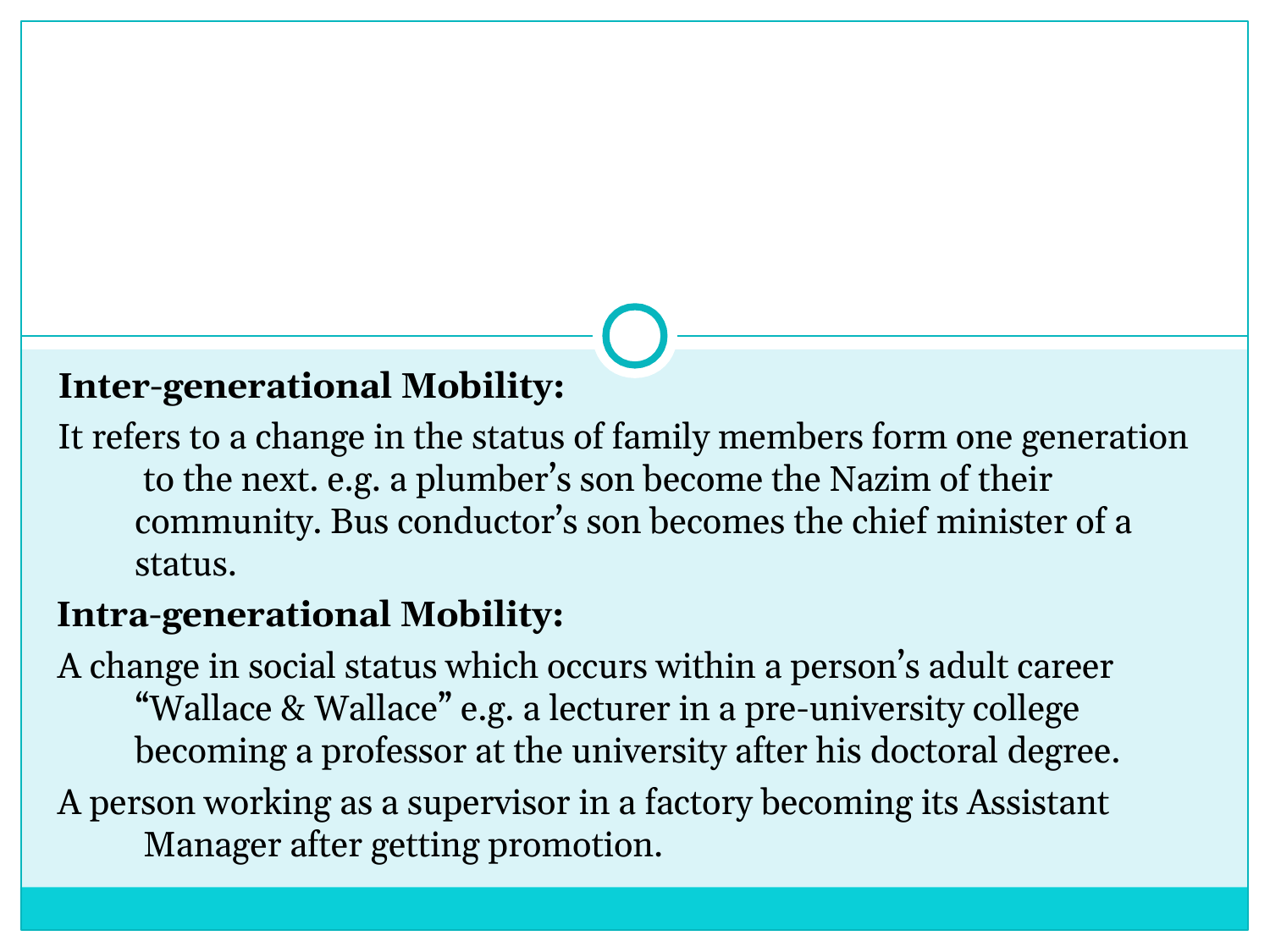

Inter-generational Mobility:
It refers to a change in the status of family members form one generation  to the next. e.g. a plumber’s son become the Nazim of their  community. Bus conductor’s son becomes the chief minister of a  status.
Intra-generational Mobility:
A change in social status which occurs within a person’s adult career  “Wallace & Wallace” e.g. a lecturer in a pre-university college  becoming a professor at the university after his doctoral degree.
A person working as a supervisor in a factory becoming its Assistant  Manager after getting promotion.